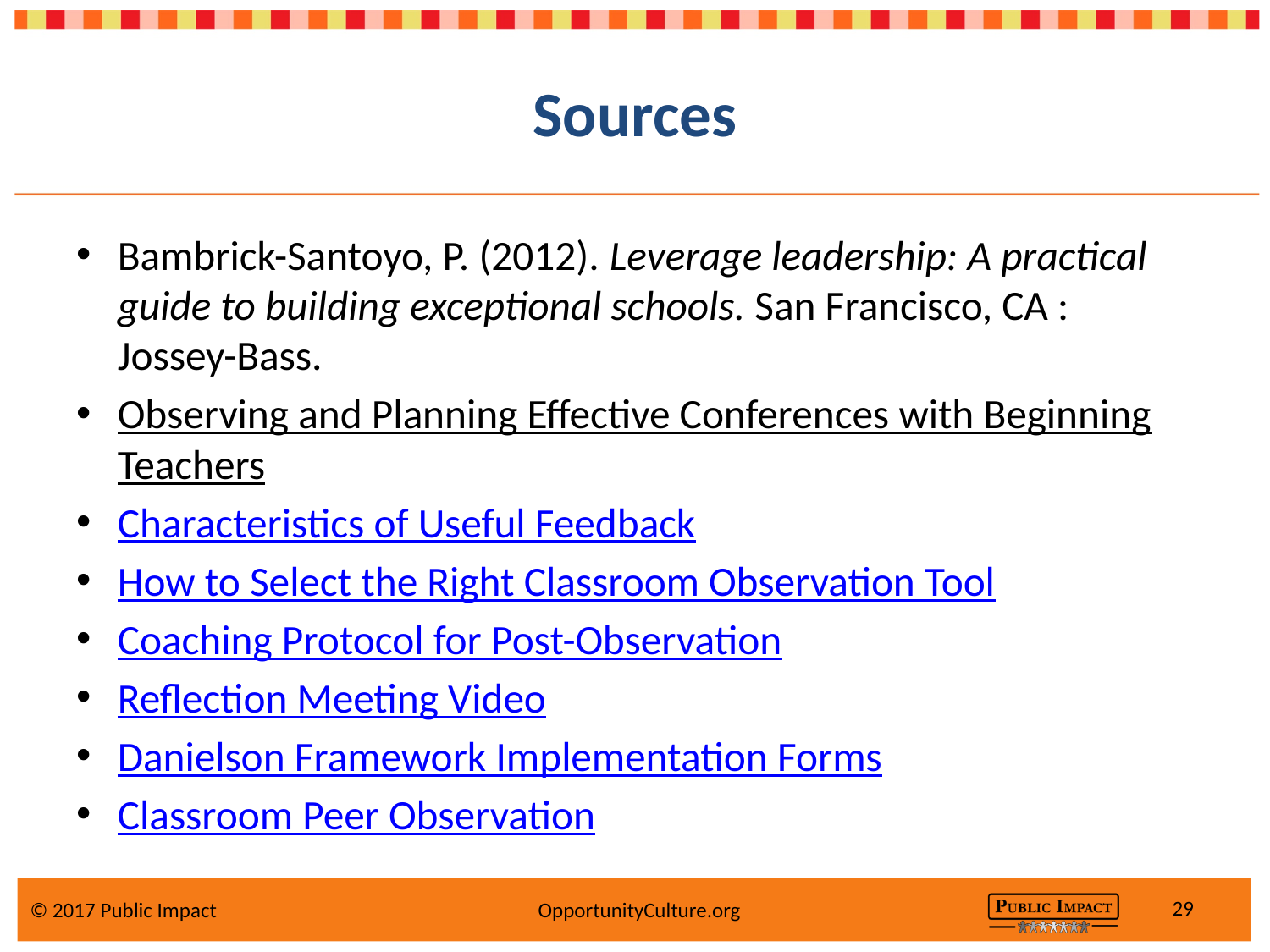

# Sources
Bambrick-Santoyo, P. (2012). Leverage leadership: A practical guide to building exceptional schools. San Francisco, CA : Jossey-Bass.
Observing and Planning Effective Conferences with Beginning Teachers
Characteristics of Useful Feedback
How to Select the Right Classroom Observation Tool
Coaching Protocol for Post-Observation
Reflection Meeting Video
Danielson Framework Implementation Forms
Classroom Peer Observation

29
© 2017 Public Impact                 	      	OpportunityCulture.org